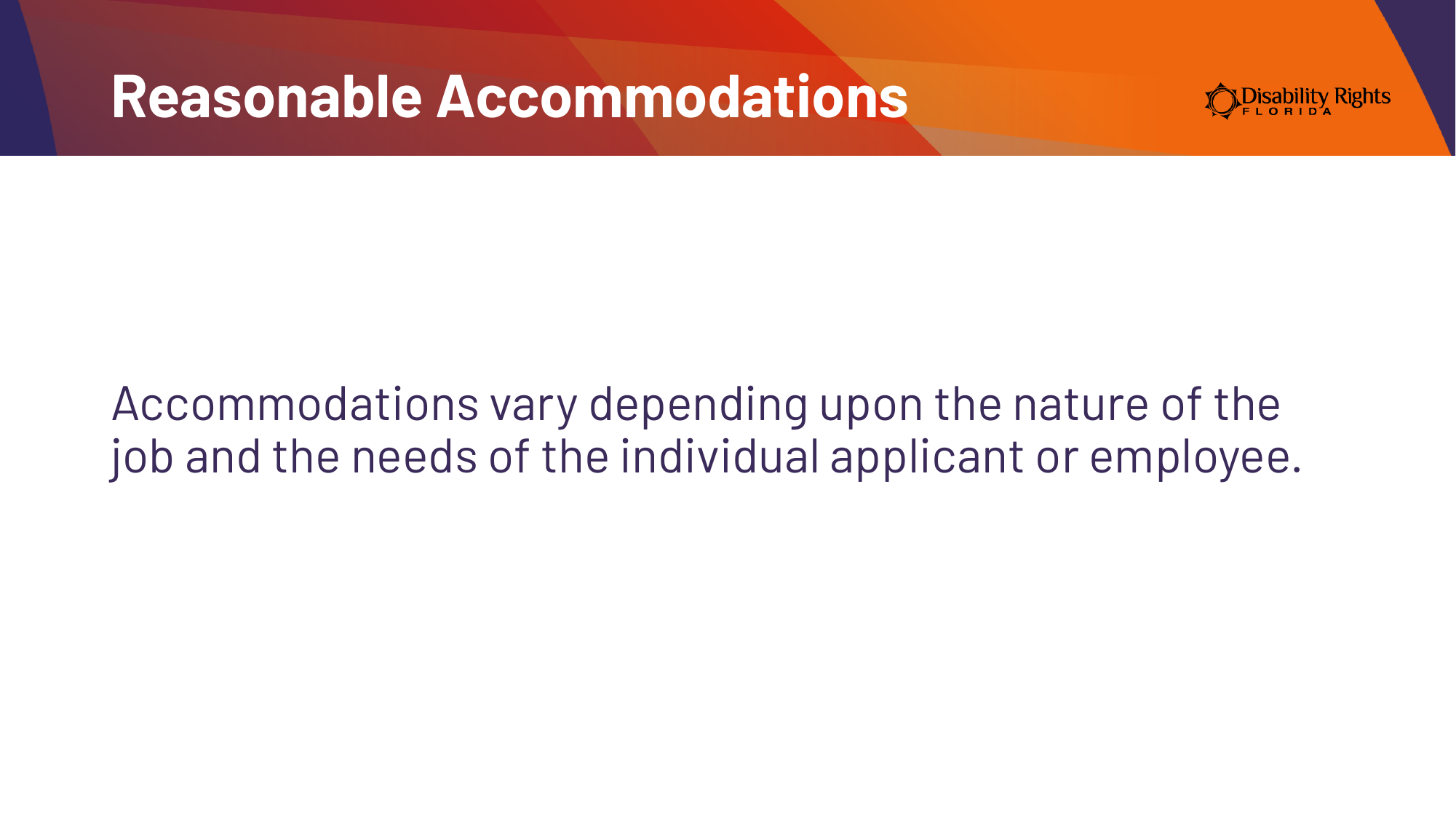

# Reasonable Accommodations

Accommodations vary depending upon the nature of the job and the needs of the individual applicant or employee.